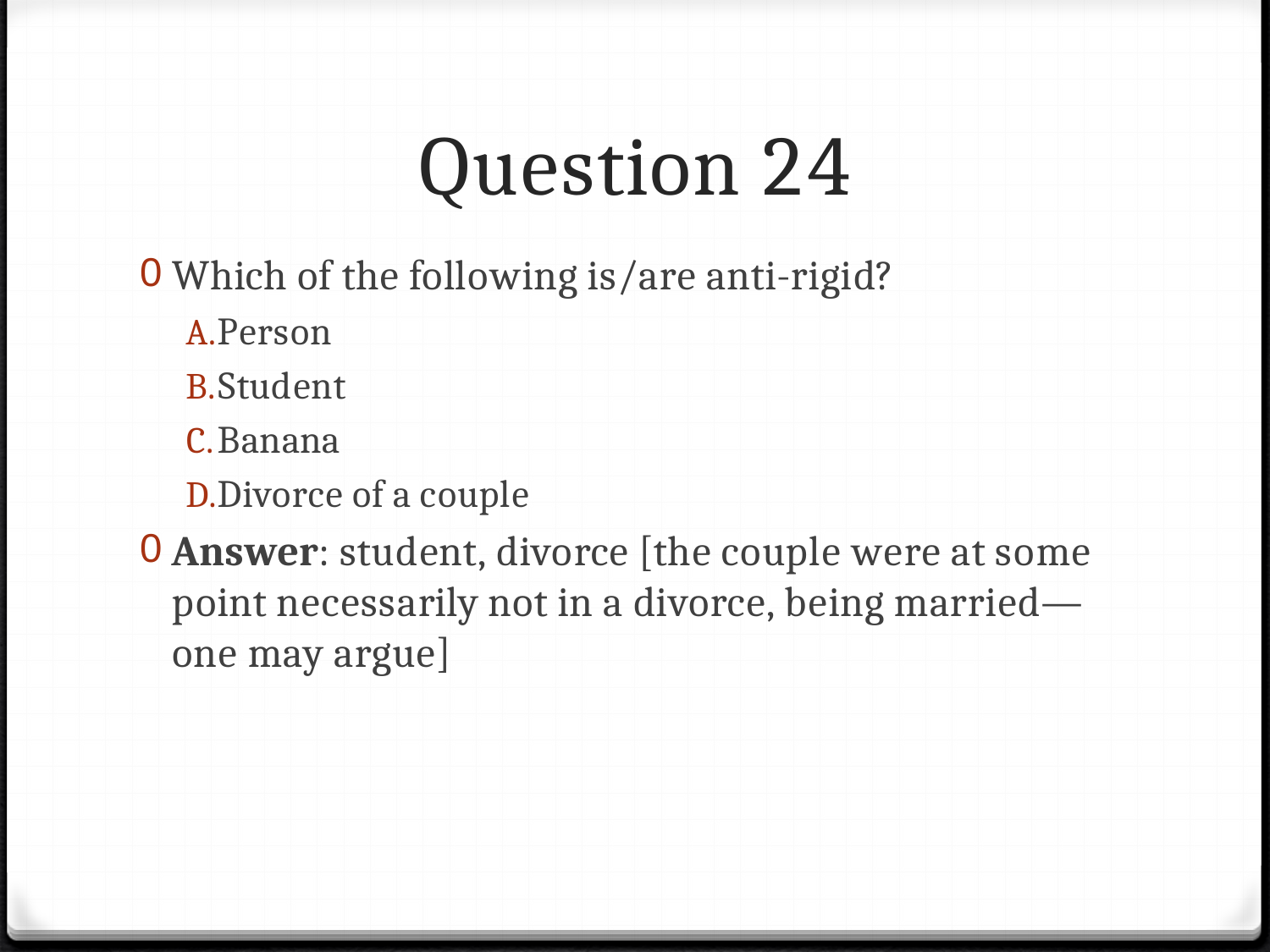

# Question 24
Which of the following is/are anti-rigid?
Person
Student
Banana
Divorce of a couple
Answer: student, divorce [the couple were at some point necessarily not in a divorce, being married—one may argue]